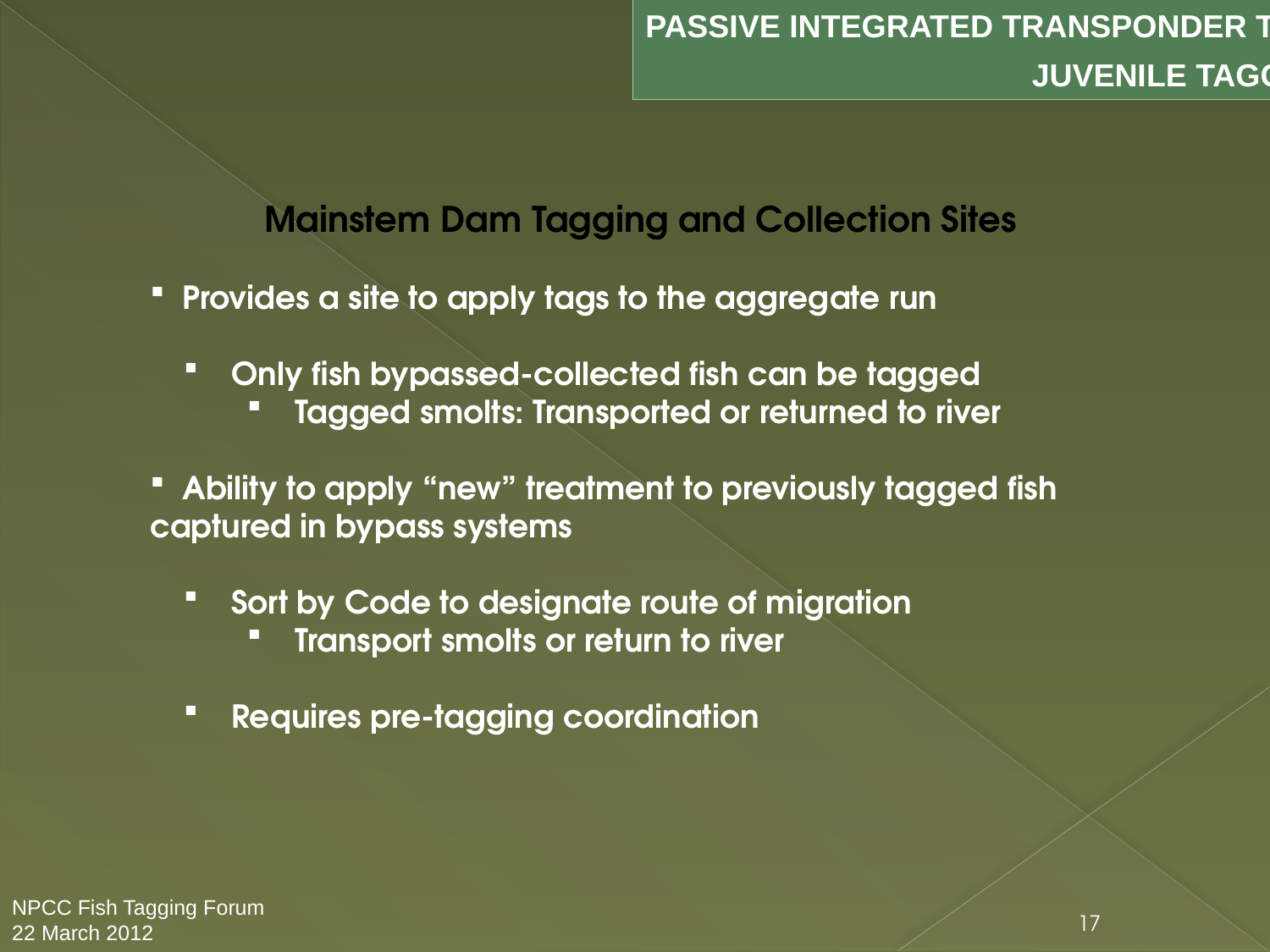

Passive Integrated Transponder Tags
Juvenile Tagging
Mainstem Dam Tagging and Collection Sites

  Provides a site to apply tags to the aggregate run

  Only fish bypassed-collected fish can be tagged
  Tagged smolts: Transported or returned to river

  Ability to apply “new” treatment to previously tagged fish captured in bypass systems

  Sort by Code to designate route of migration
  Transport smolts or return to river

  Requires pre-tagging coordination
NPCC Fish Tagging Forum
22 March 2012
17